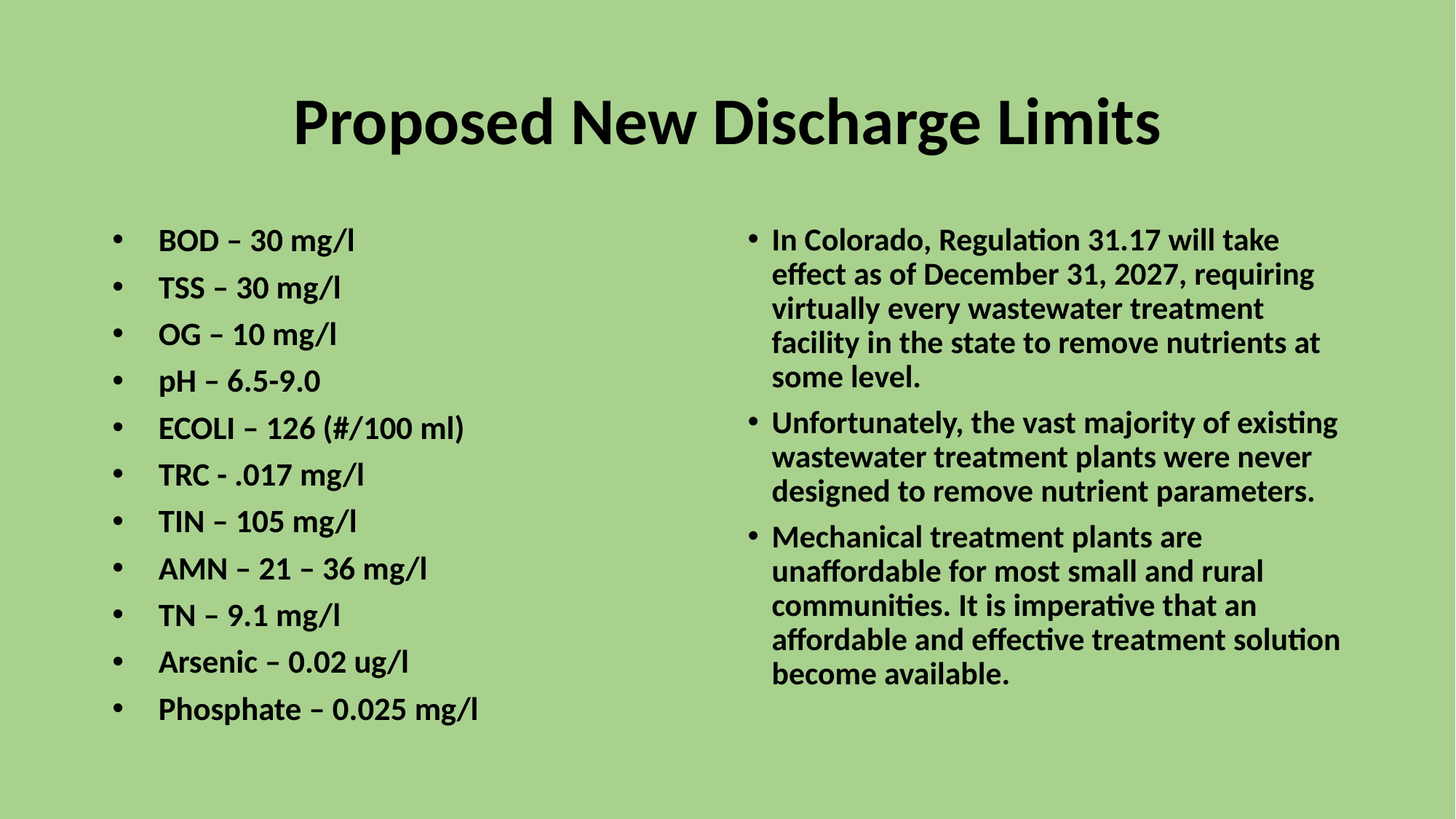

# Proposed New Discharge Limits
BOD – 30 mg/l
TSS – 30 mg/l
OG – 10 mg/l
pH – 6.5-9.0
ECOLI – 126 (#/100 ml)
TRC - .017 mg/l
TIN – 105 mg/l
AMN – 21 – 36 mg/l
TN – 9.1 mg/l
Arsenic – 0.02 ug/l
Phosphate – 0.025 mg/l

In Colorado, Regulation 31.17 will take effect as of December 31, 2027, requiring virtually every wastewater treatment facility in the state to remove nutrients at some level.
Unfortunately, the vast majority of existing wastewater treatment plants were never designed to remove nutrient parameters.
Mechanical treatment plants are unaffordable for most small and rural communities. It is imperative that an affordable and effective treatment solution become available.